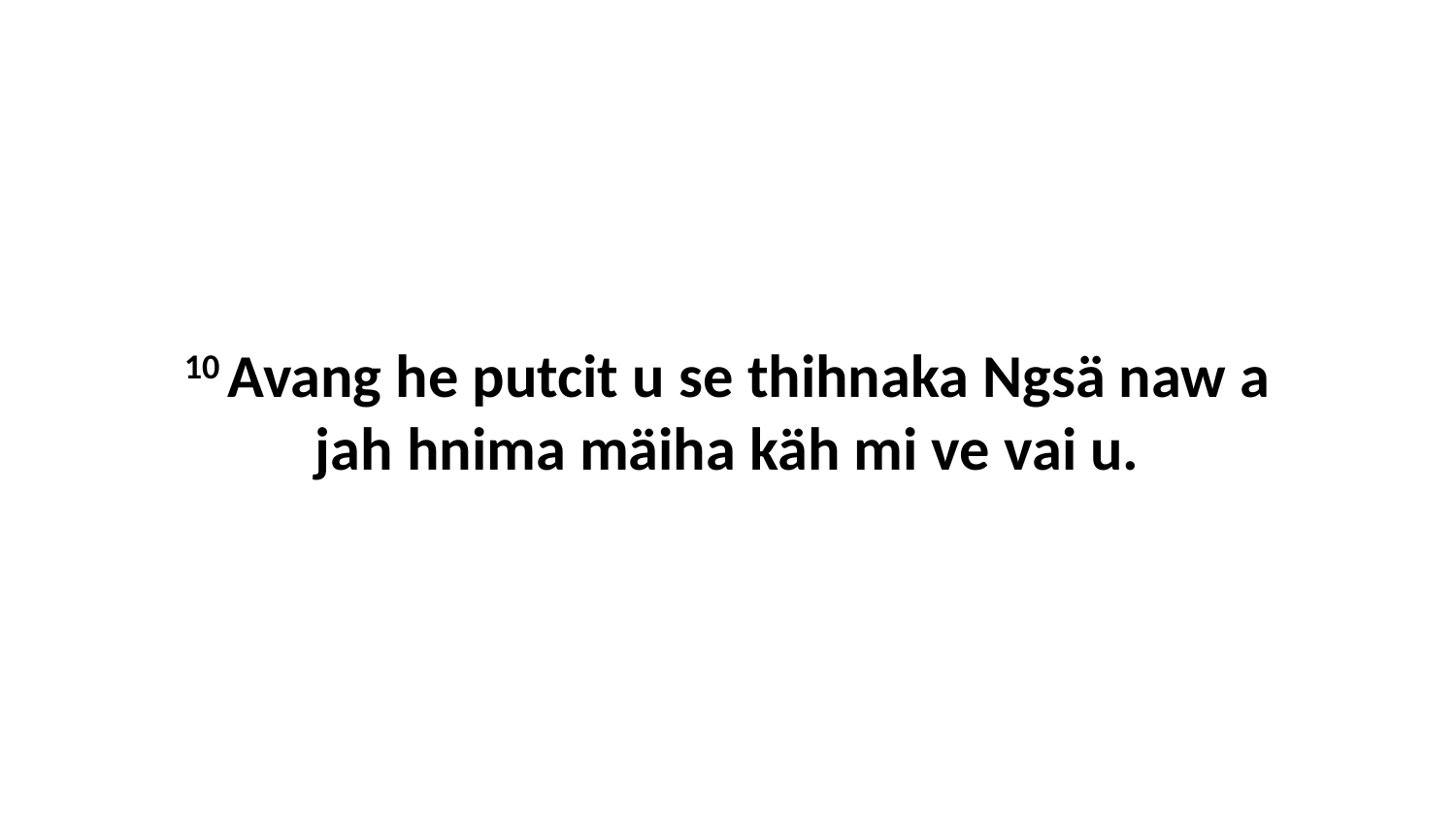

10 Avang he putcit u se thihnaka Ngsä naw a jah hnima mäiha käh mi ve vai u.